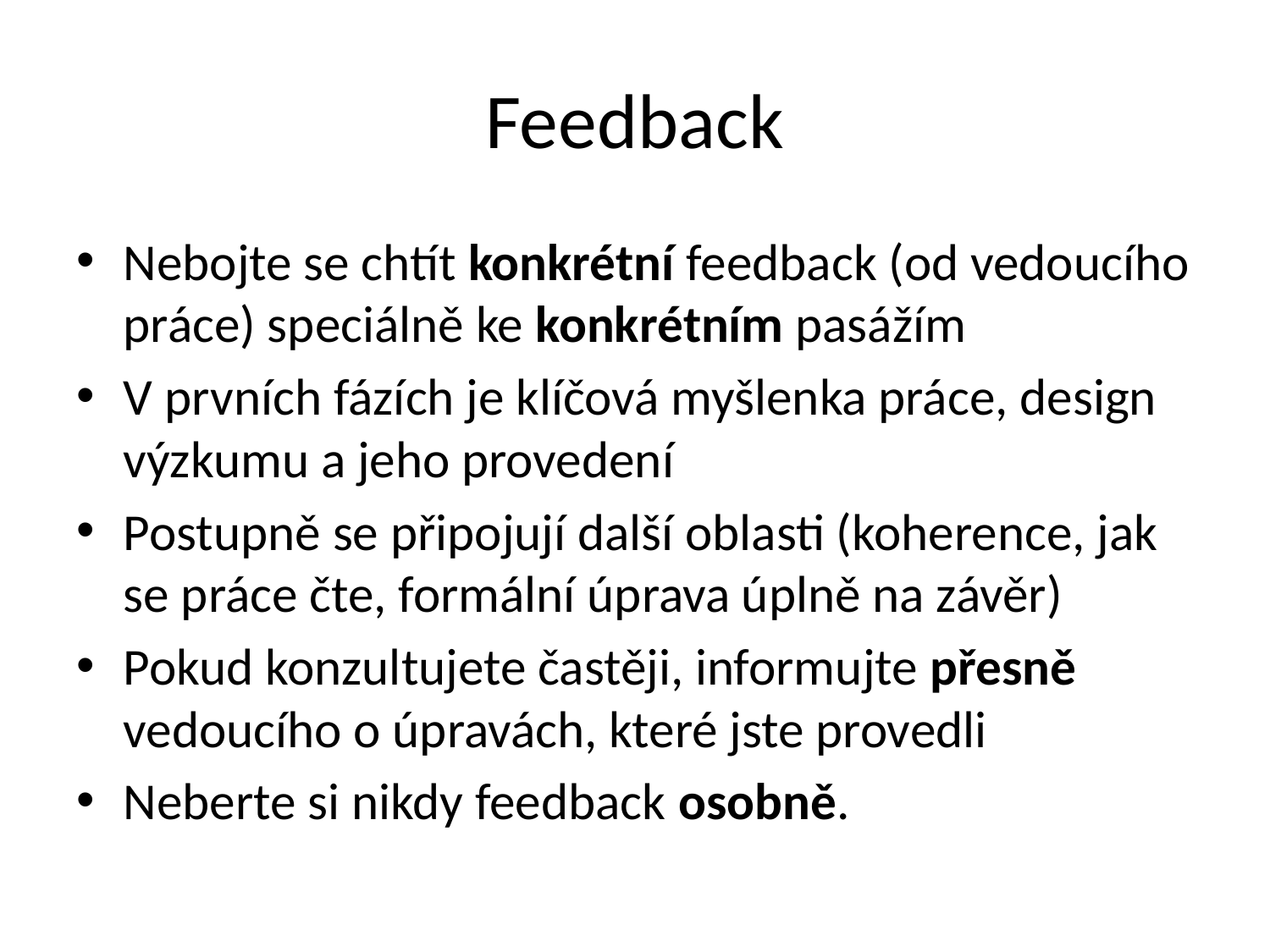

# Feedback
Nebojte se chtít konkrétní feedback (od vedoucího práce) speciálně ke konkrétním pasážím
V prvních fázích je klíčová myšlenka práce, design výzkumu a jeho provedení
Postupně se připojují další oblasti (koherence, jak se práce čte, formální úprava úplně na závěr)
Pokud konzultujete častěji, informujte přesně vedoucího o úpravách, které jste provedli
Neberte si nikdy feedback osobně.